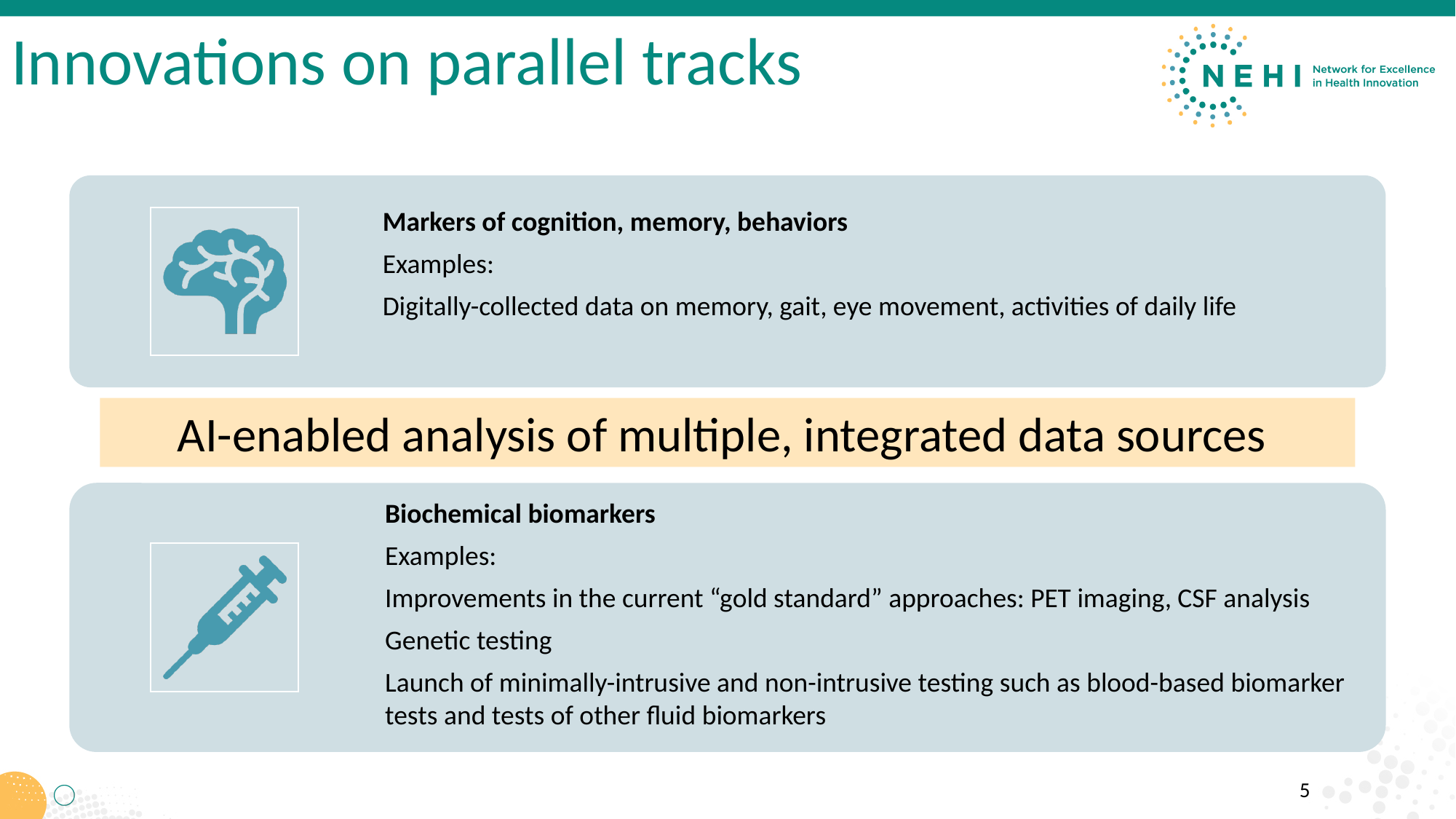

# Innovations on parallel tracks
Markers of cognition, memory, behaviors
Examples:
Digitally-collected data on memory, gait, eye movement, activities of daily life
Biochemical biomarkers
Examples:
Improvements in the current “gold standard” approaches: PET imaging, CSF analysis
Genetic testing
Launch of minimally-intrusive and non-intrusive testing such as blood-based biomarker tests and tests of other fluid biomarkers
AI-enabled analysis of multiple, integrated data sources